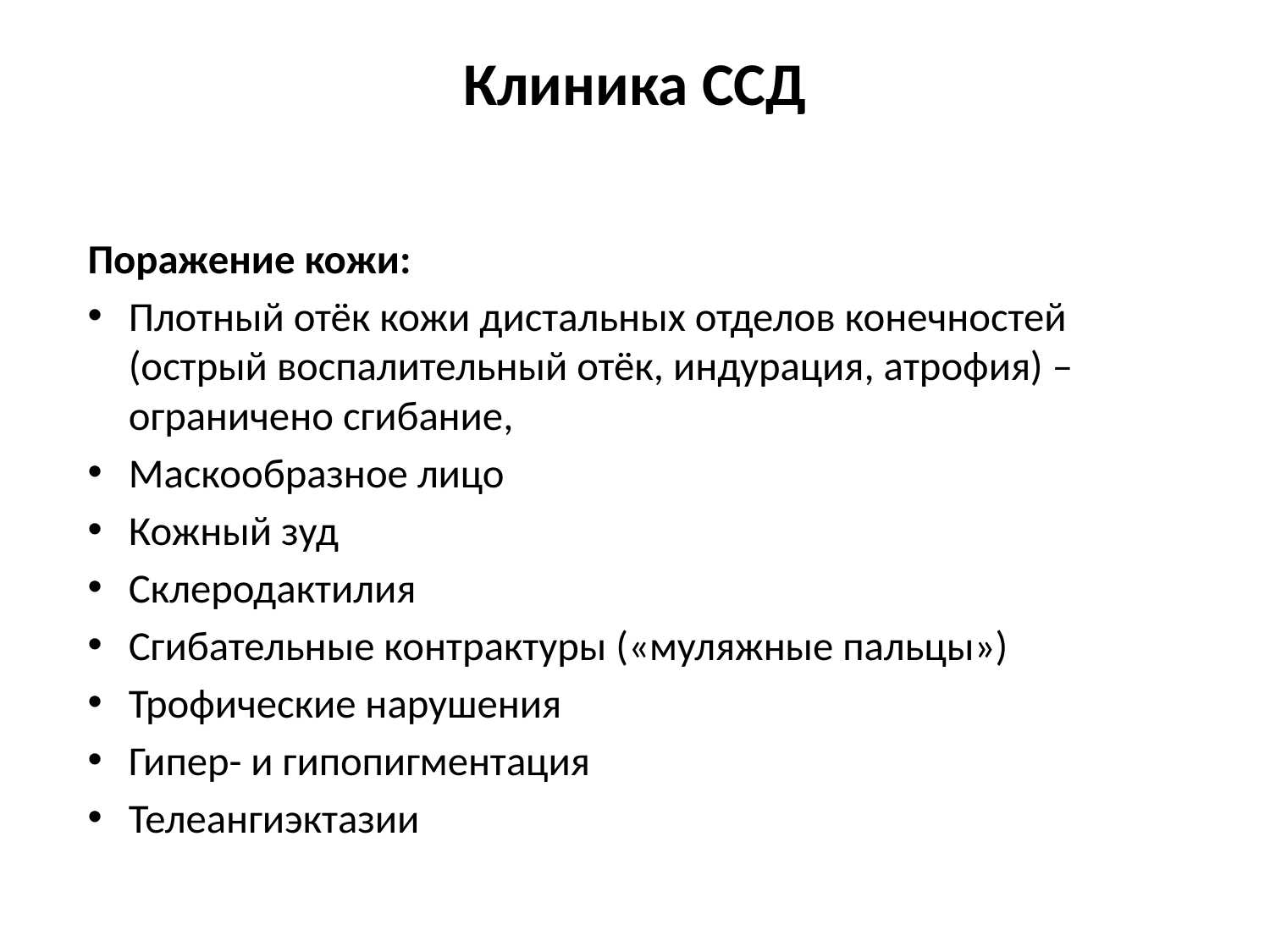

# Клиника ССД
Поражение кожи:
Плотный отёк кожи дистальных отделов конечностей (острый воспалительный отёк, индурация, атрофия) –ограничено сгибание,
Маскообразное лицо
Кожный зуд
Склеродактилия
Сгибательные контрактуры («муляжные пальцы»)
Трофические нарушения
Гипер- и гипопигментация
Телеангиэктазии